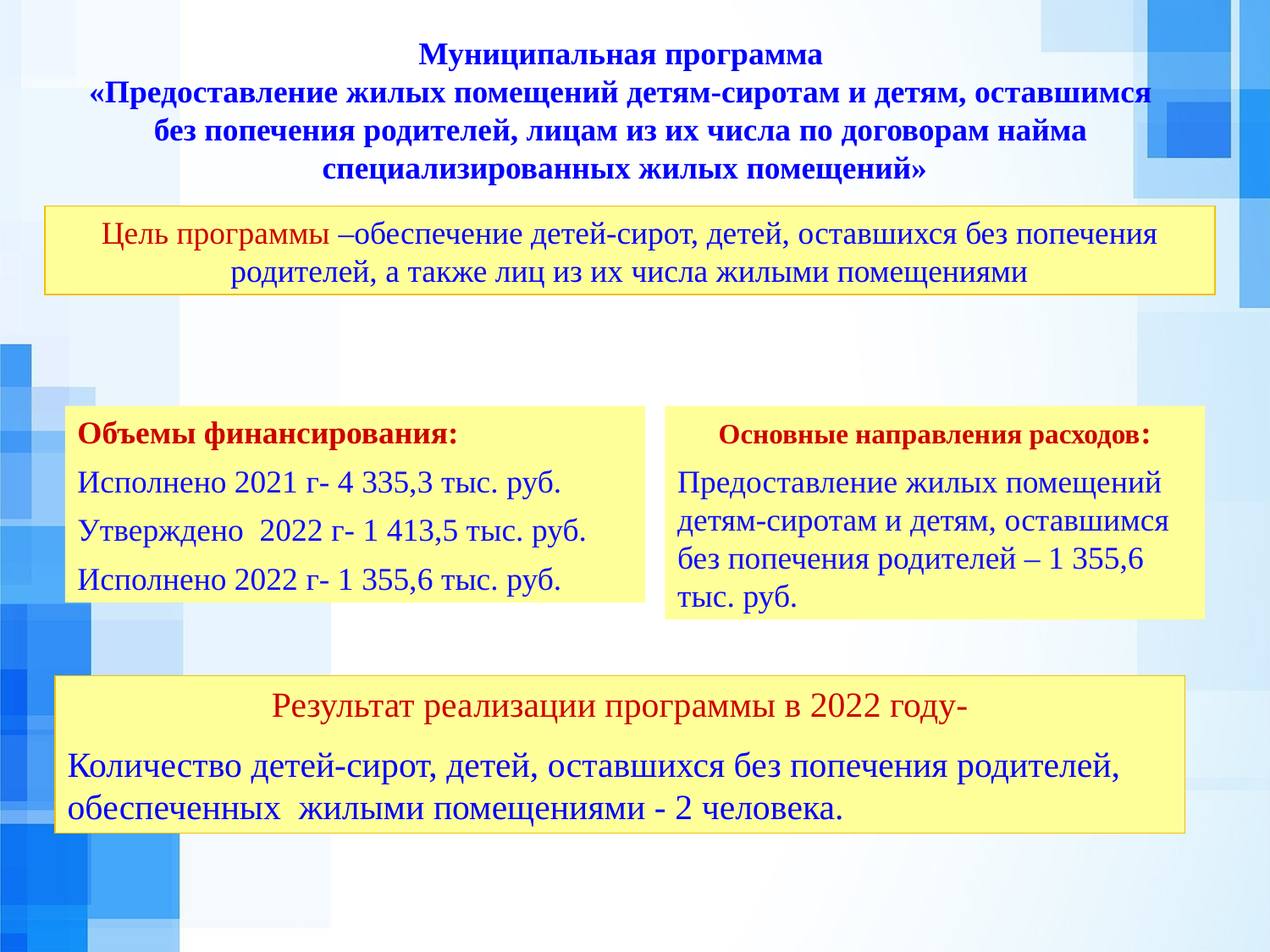

Муниципальная программа
«Предоставление жилых помещений детям-сиротам и детям, оставшимся
без попечения родителей, лицам из их числа по договорам найма
специализированных жилых помещений»
Цель программы –обеспечение детей-сирот, детей, оставшихся без попечения родителей, а также лиц из их числа жилыми помещениями

Объемы финансирования:
Исполнено 2021 г- 4 335,3 тыс. руб.
Утверждено  2022 г- 1 413,5 тыс. руб.
Исполнено 2022 г- 1 355,6 тыс. руб.
Основные направления расходов:
Предоставление жилых помещений детям-сиротам и детям, оставшимся без попечения родителей – 1 355,6 тыс. руб.
Результат реализации программы в 2022 году-
Количество детей-сирот, детей, оставшихся без попечения родителей, обеспеченных  жилыми помещениями - 2 человека.